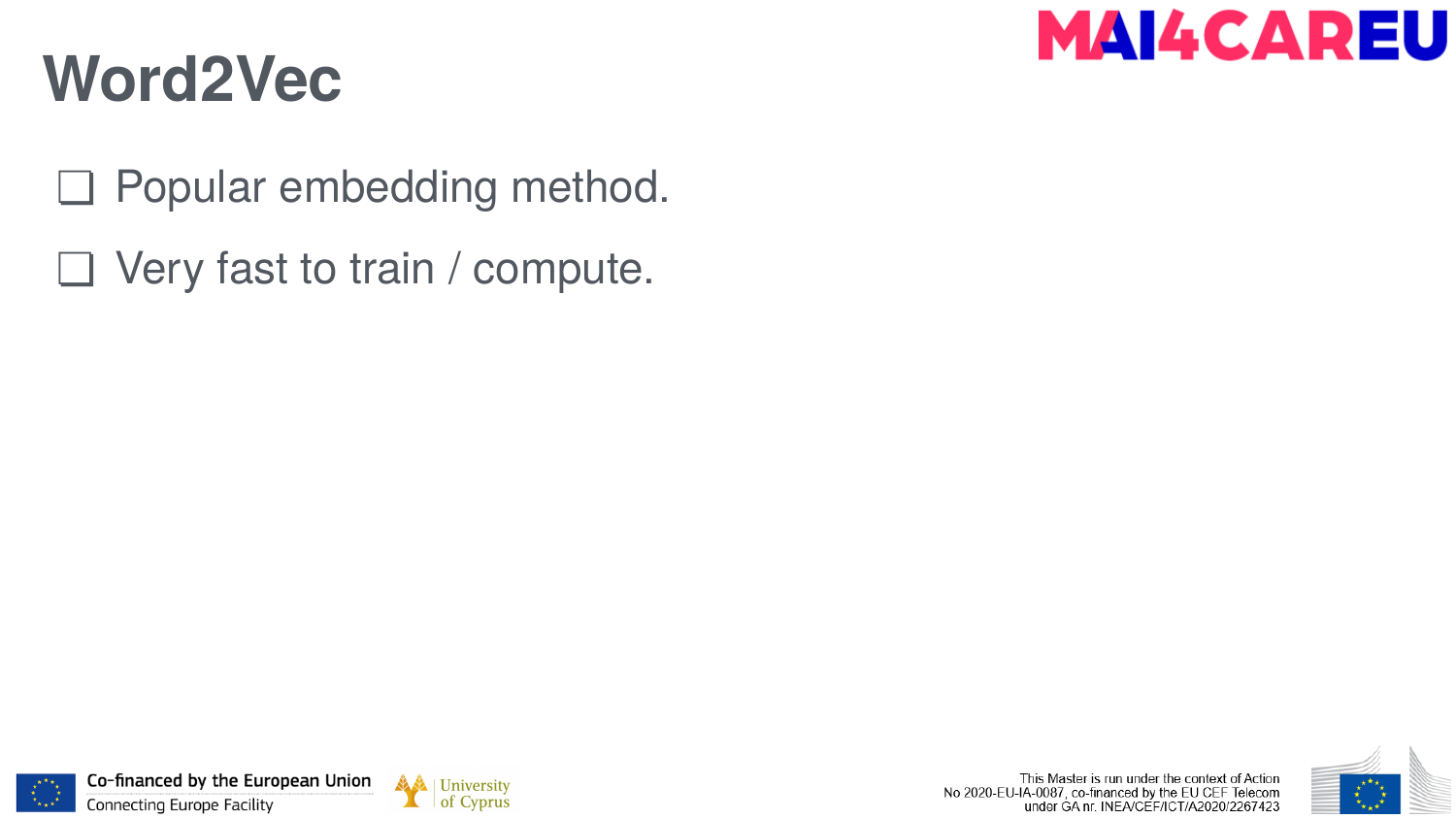

# Word2Vec
Popular embedding method.
Very fast to train / compute.